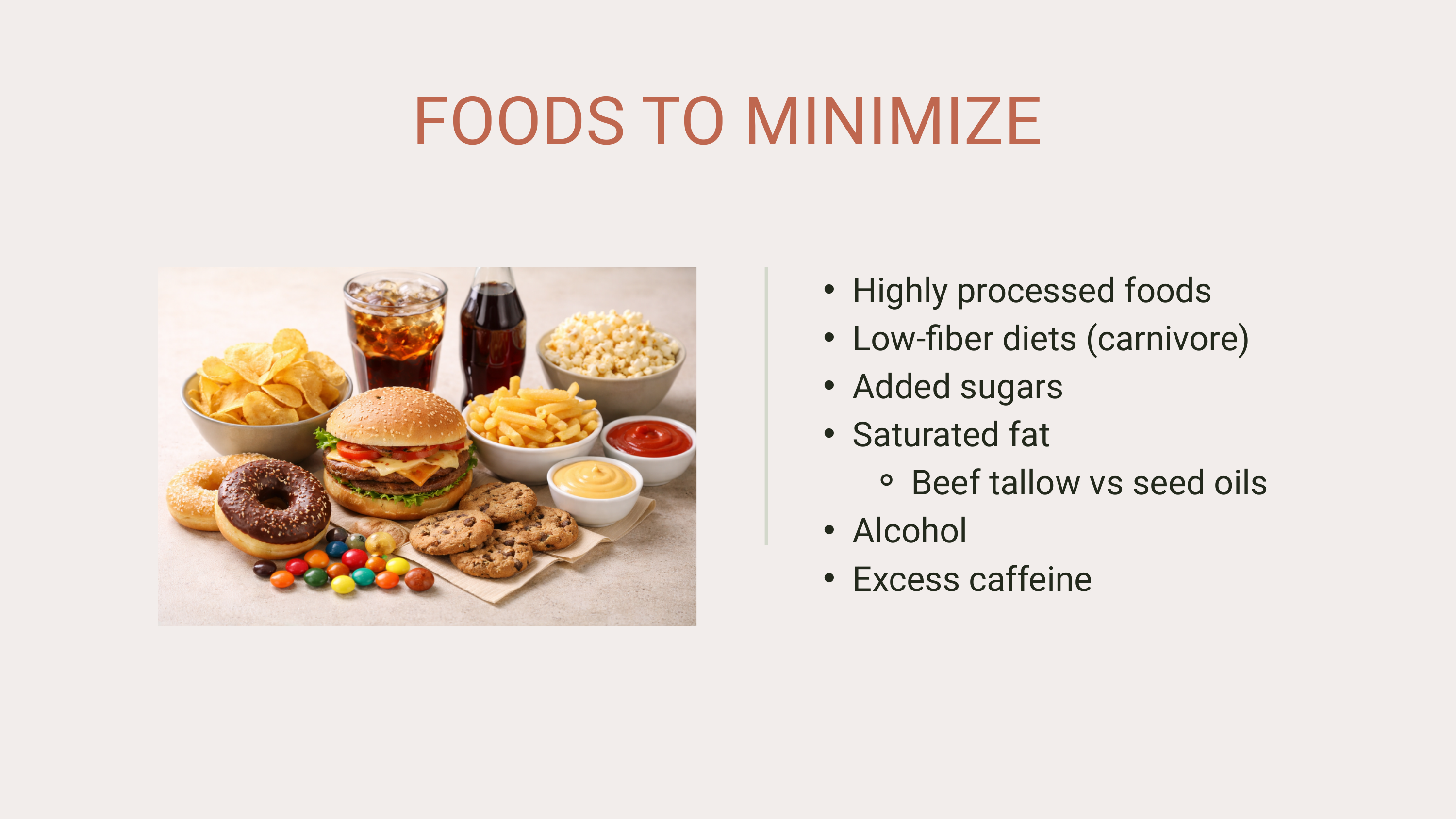

FOODS TO MINIMIZE
Highly processed foods
Low-fiber diets (carnivore)
Added sugars
Saturated fat
Beef tallow vs seed oils
Alcohol
Excess caffeine